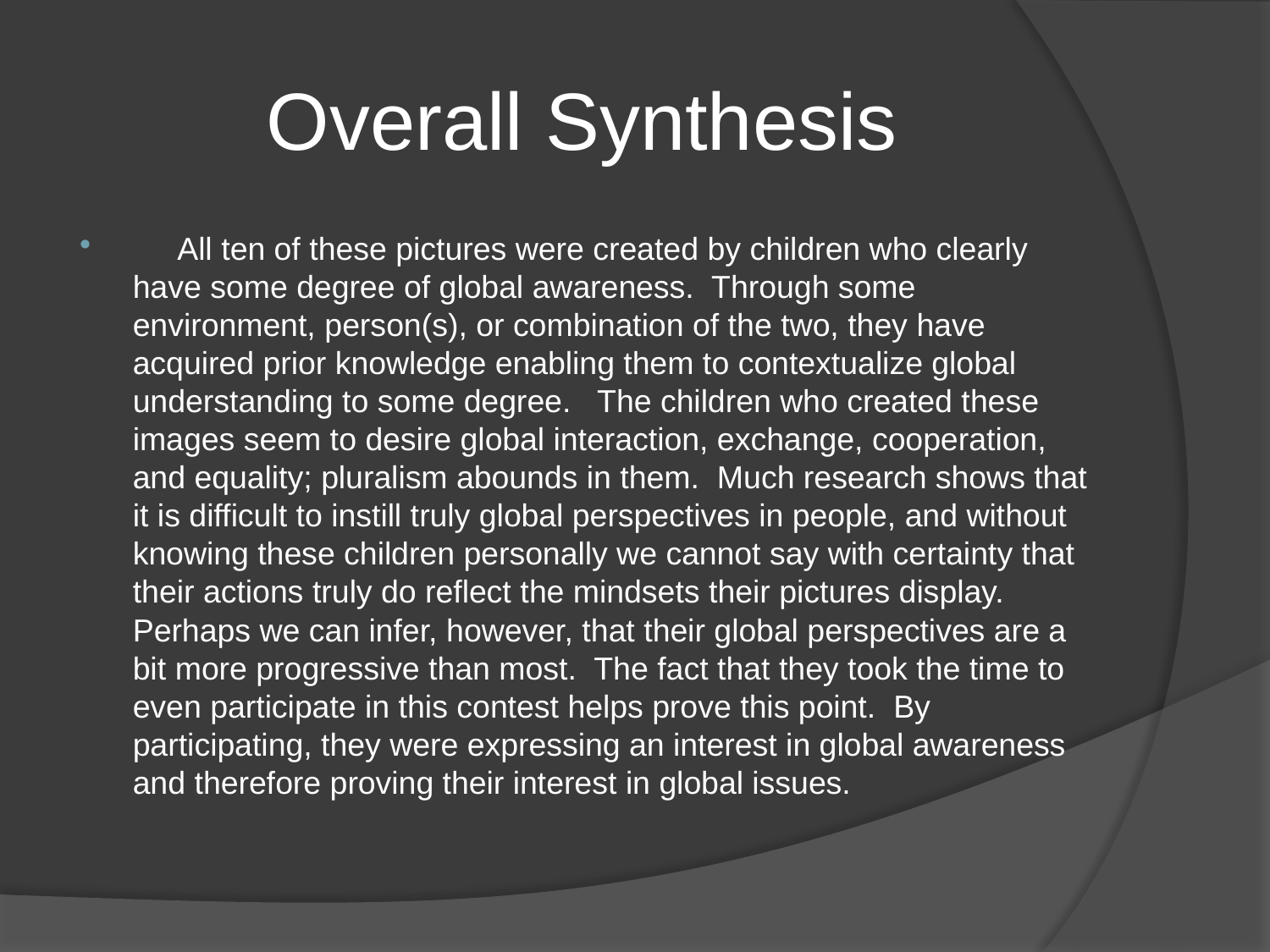

# Overall Synthesis
     All ten of these pictures were created by children who clearly have some degree of global awareness.  Through some environment, person(s), or combination of the two, they have acquired prior knowledge enabling them to contextualize global understanding to some degree.   The children who created these images seem to desire global interaction, exchange, cooperation, and equality; pluralism abounds in them.  Much research shows that it is difficult to instill truly global perspectives in people, and without knowing these children personally we cannot say with certainty that their actions truly do reflect the mindsets their pictures display.  Perhaps we can infer, however, that their global perspectives are a bit more progressive than most.  The fact that they took the time to even participate in this contest helps prove this point.  By participating, they were expressing an interest in global awareness and therefore proving their interest in global issues.